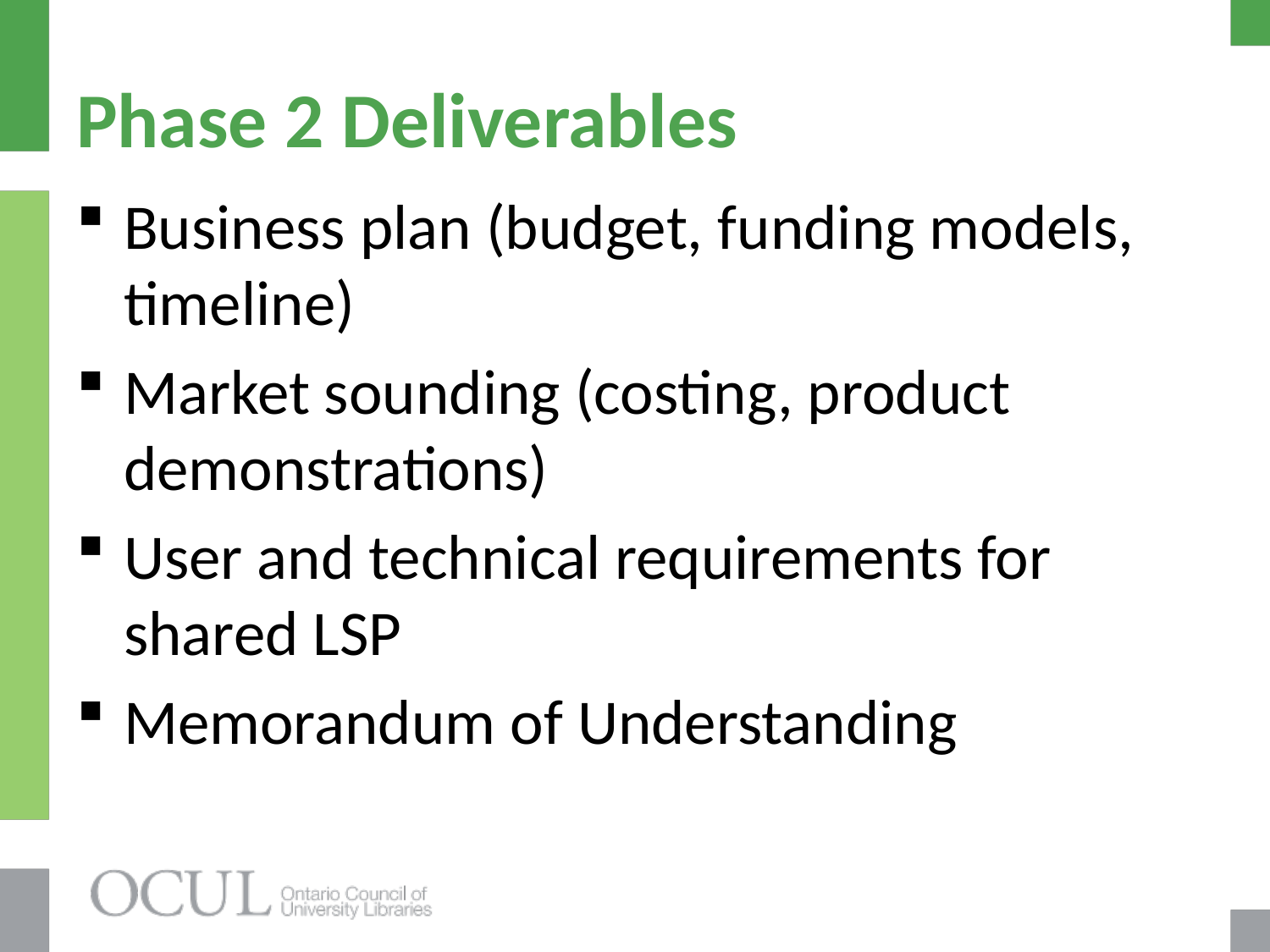

# Phase 2 Deliverables
Business plan (budget, funding models, timeline)
Market sounding (costing, product demonstrations)
User and technical requirements for shared LSP
Memorandum of Understanding